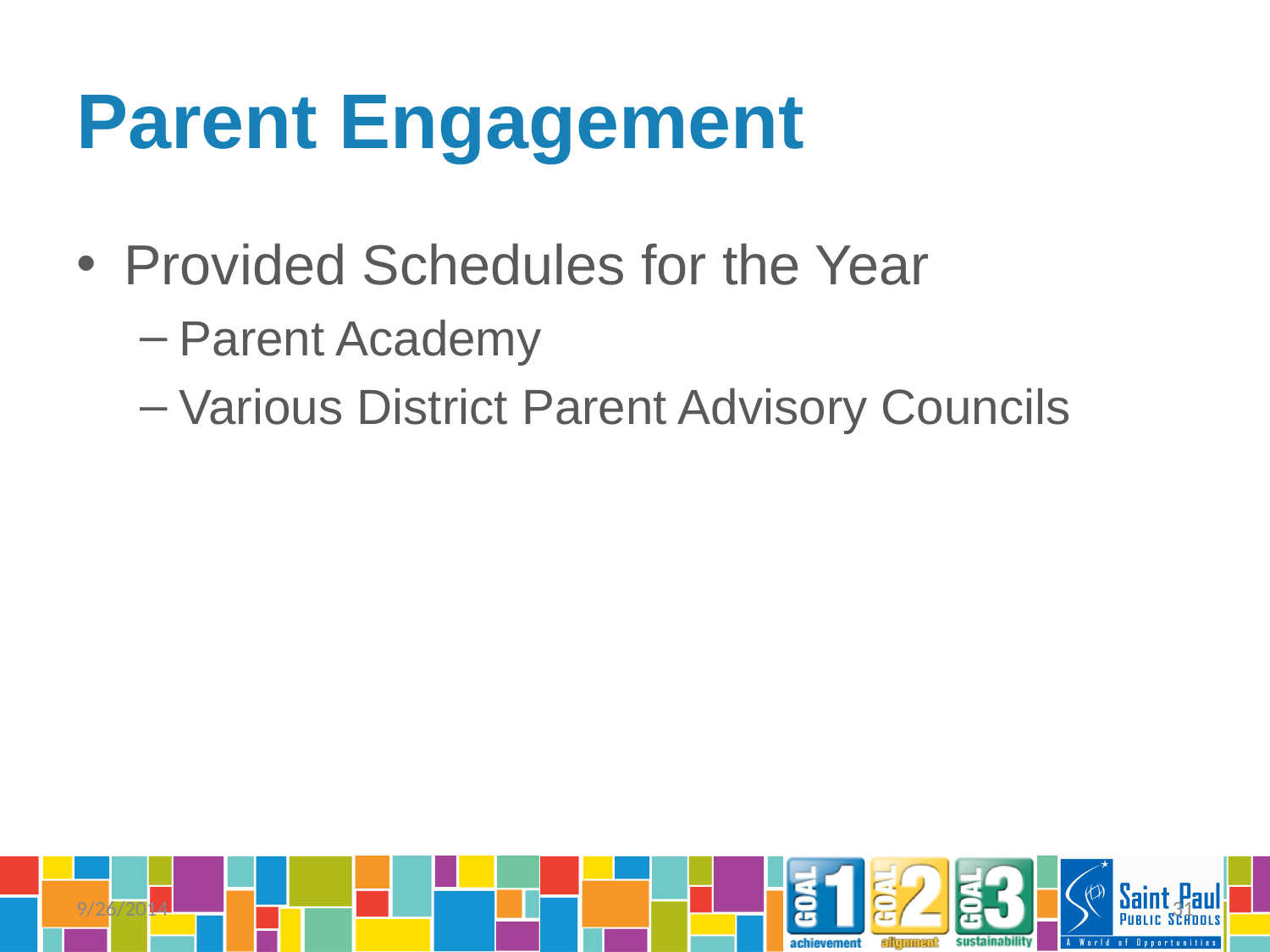

# Parent Engagement
Provided Schedules for the Year
Parent Academy
Various District Parent Advisory Councils
9/26/2014

31